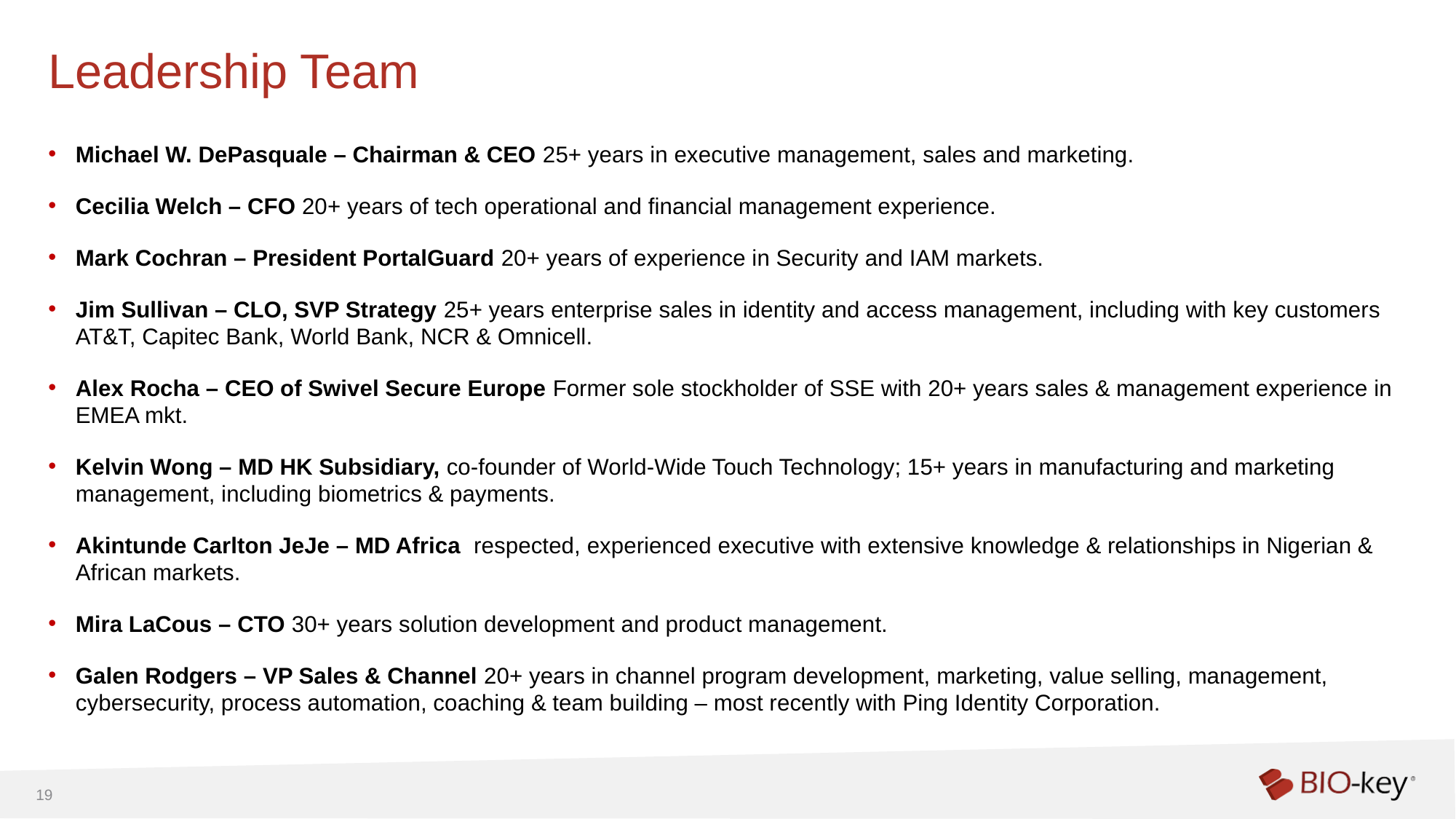

# Leadership Team
Michael W. DePasquale – Chairman & CEO 25+ years in executive management, sales and marketing.
Cecilia Welch – CFO 20+ years of tech operational and financial management experience.
Mark Cochran – President PortalGuard 20+ years of experience in Security and IAM markets.
Jim Sullivan – CLO, SVP Strategy 25+ years enterprise sales in identity and access management, including with key customers AT&T, Capitec Bank, World Bank, NCR & Omnicell.
Alex Rocha – CEO of Swivel Secure Europe Former sole stockholder of SSE with 20+ years sales & management experience in EMEA mkt.
Kelvin Wong – MD HK Subsidiary, co-founder of World-Wide Touch Technology; 15+ years in manufacturing and marketing management, including biometrics & payments.
Akintunde Carlton JeJe – MD Africa  respected, experienced executive with extensive knowledge & relationships in Nigerian & African markets.
Mira LaCous – CTO 30+ years solution development and product management.
Galen Rodgers – VP Sales & Channel 20+ years in channel program development, marketing, value selling, management, cybersecurity, process automation, coaching & team building – most recently with Ping Identity Corporation.